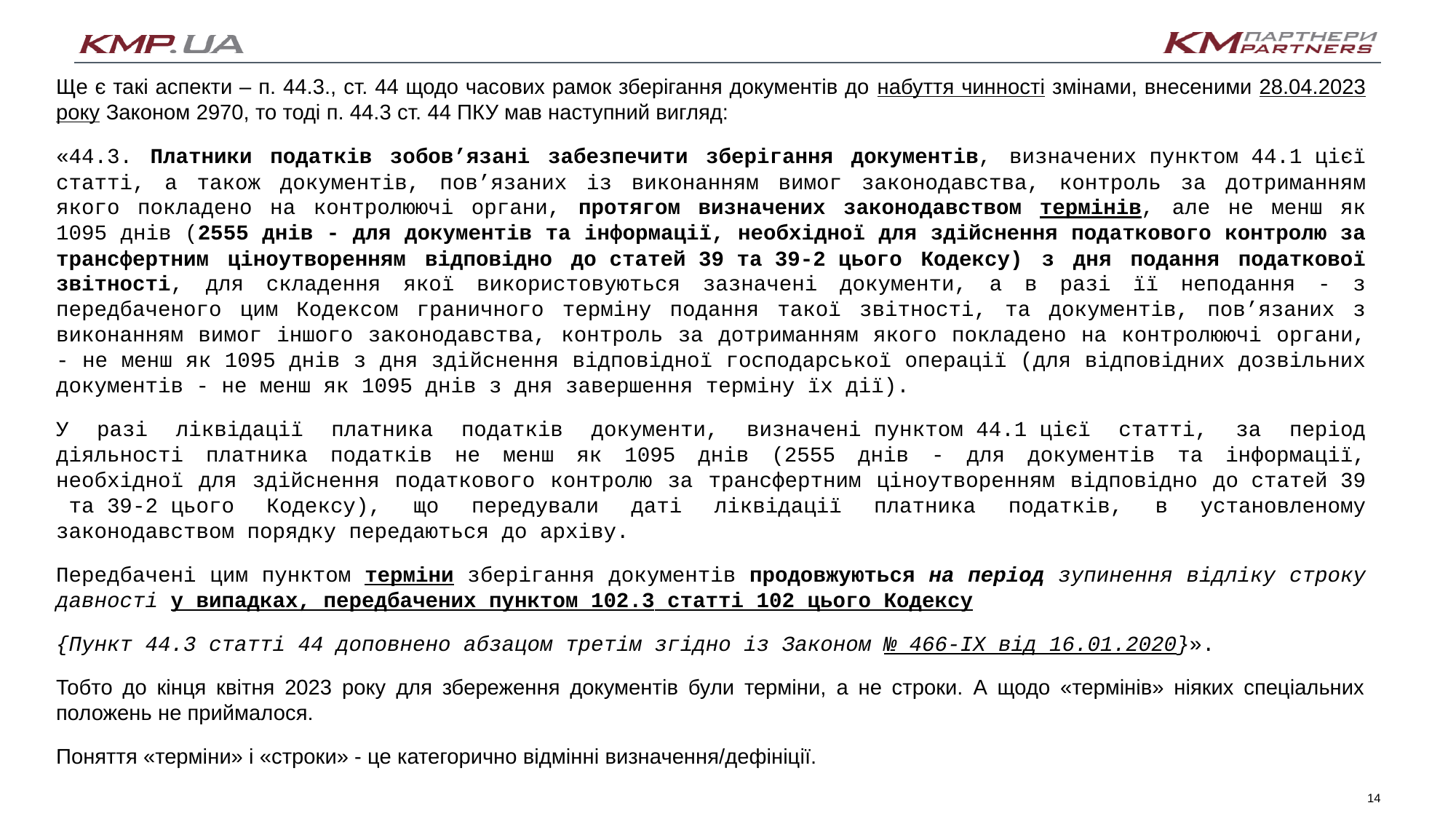

Ще є такі аспекти – п. 44.3., ст. 44 щодо часових рамок зберігання документів до набуття чинності змінами, внесеними 28.04.2023 року Законом 2970, то тоді п. 44.3 ст. 44 ПКУ мав наступний вигляд:
«44.3. Платники податків зобов’язані забезпечити зберігання документів, визначених пунктом 44.1 цієї статті, а також документів, пов’язаних із виконанням вимог законодавства, контроль за дотриманням якого покладено на контролюючі органи, протягом визначених законодавством термінів, але не менш як 1095 днів (2555 днів - для документів та інформації, необхідної для здійснення податкового контролю за трансфертним ціноутворенням відповідно до статей 39 та 39-2 цього Кодексу) з дня подання податкової звітності, для складення якої використовуються зазначені документи, а в разі її неподання - з передбаченого цим Кодексом граничного терміну подання такої звітності, та документів, пов’язаних з виконанням вимог іншого законодавства, контроль за дотриманням якого покладено на контролюючі органи, - не менш як 1095 днів з дня здійснення відповідної господарської операції (для відповідних дозвільних документів - не менш як 1095 днів з дня завершення терміну їх дії).
У разі ліквідації платника податків документи, визначені пунктом 44.1 цієї статті, за період діяльності платника податків не менш як 1095 днів (2555 днів - для документів та інформації, необхідної для здійснення податкового контролю за трансфертним ціноутворенням відповідно до статей 39 та 39-2 цього Кодексу), що передували даті ліквідації платника податків, в установленому законодавством порядку передаються до архіву.
Передбачені цим пунктом терміни зберігання документів продовжуються на період зупинення відліку строку давності у випадках, передбачених пунктом 102.3 статті 102 цього Кодексу
{Пункт 44.3 статті 44 доповнено абзацом третім згідно із Законом № 466-IX від 16.01.2020}».
Тобто до кінця квітня 2023 року для збереження документів були терміни, а не строки. А щодо «термінів» ніяких спеціальних положень не приймалося.
Поняття «терміни» і «строки» - це категорично відмінні визначення/дефініції.
14